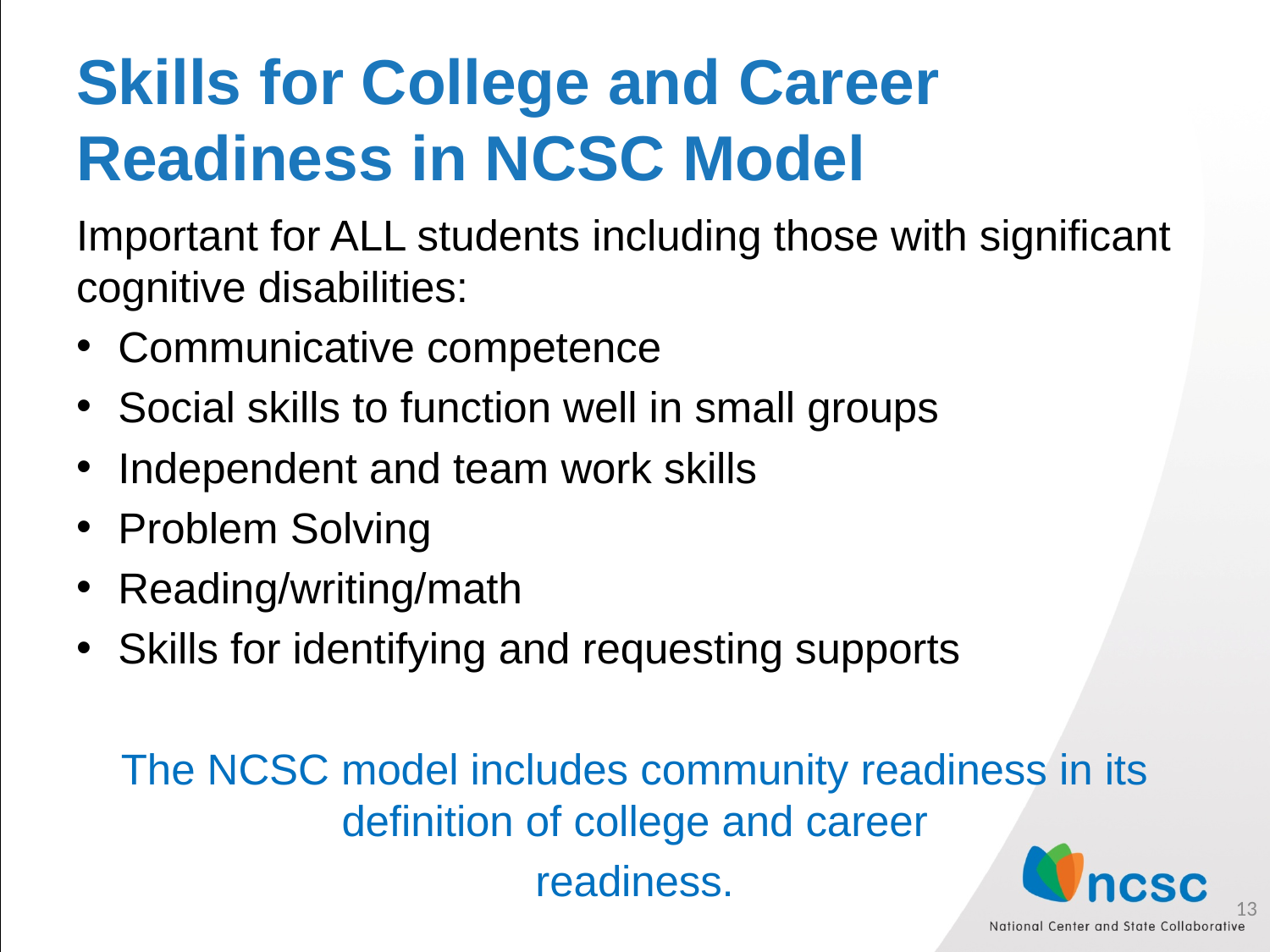

# Skills for College and Career Readiness in NCSC Model
Important for ALL students including those with significant cognitive disabilities:
Communicative competence
Social skills to function well in small groups
Independent and team work skills
Problem Solving
Reading/writing/math
Skills for identifying and requesting supports

The NCSC model includes community readiness in its definition of college and career
readiness.

13